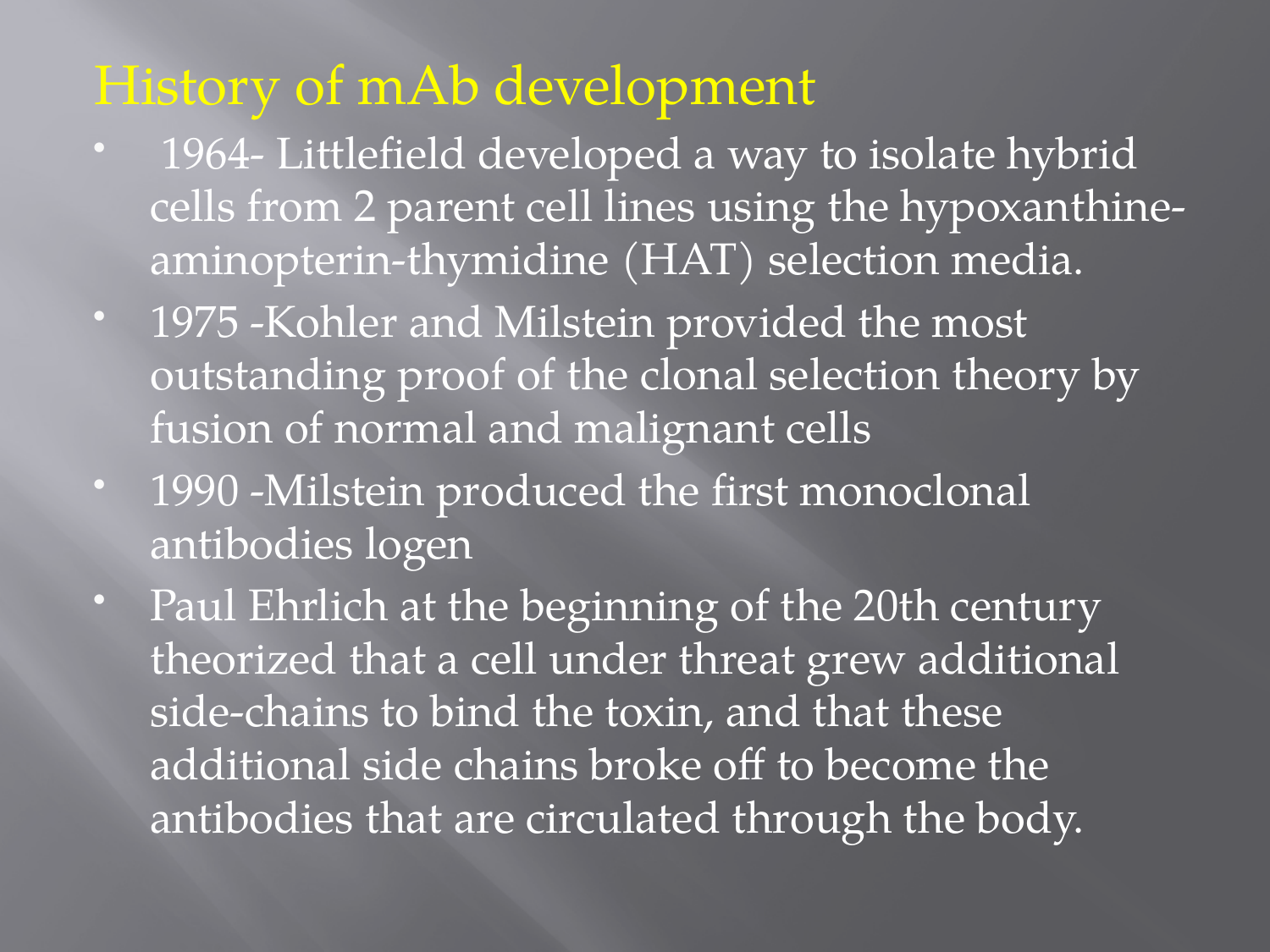

History of mAb development
 1964- Littlefield developed a way to isolate hybrid cells from 2 parent cell lines using the hypoxanthine-aminopterin-thymidine (HAT) selection media.
1975 -Kohler and Milstein provided the most outstanding proof of the clonal selection theory by fusion of normal and malignant cells
1990 -Milstein produced the first monoclonal antibodies logen
Paul Ehrlich at the beginning of the 20th century theorized that a cell under threat grew additional side-chains to bind the toxin, and that these additional side chains broke off to become the antibodies that are circulated through the body.